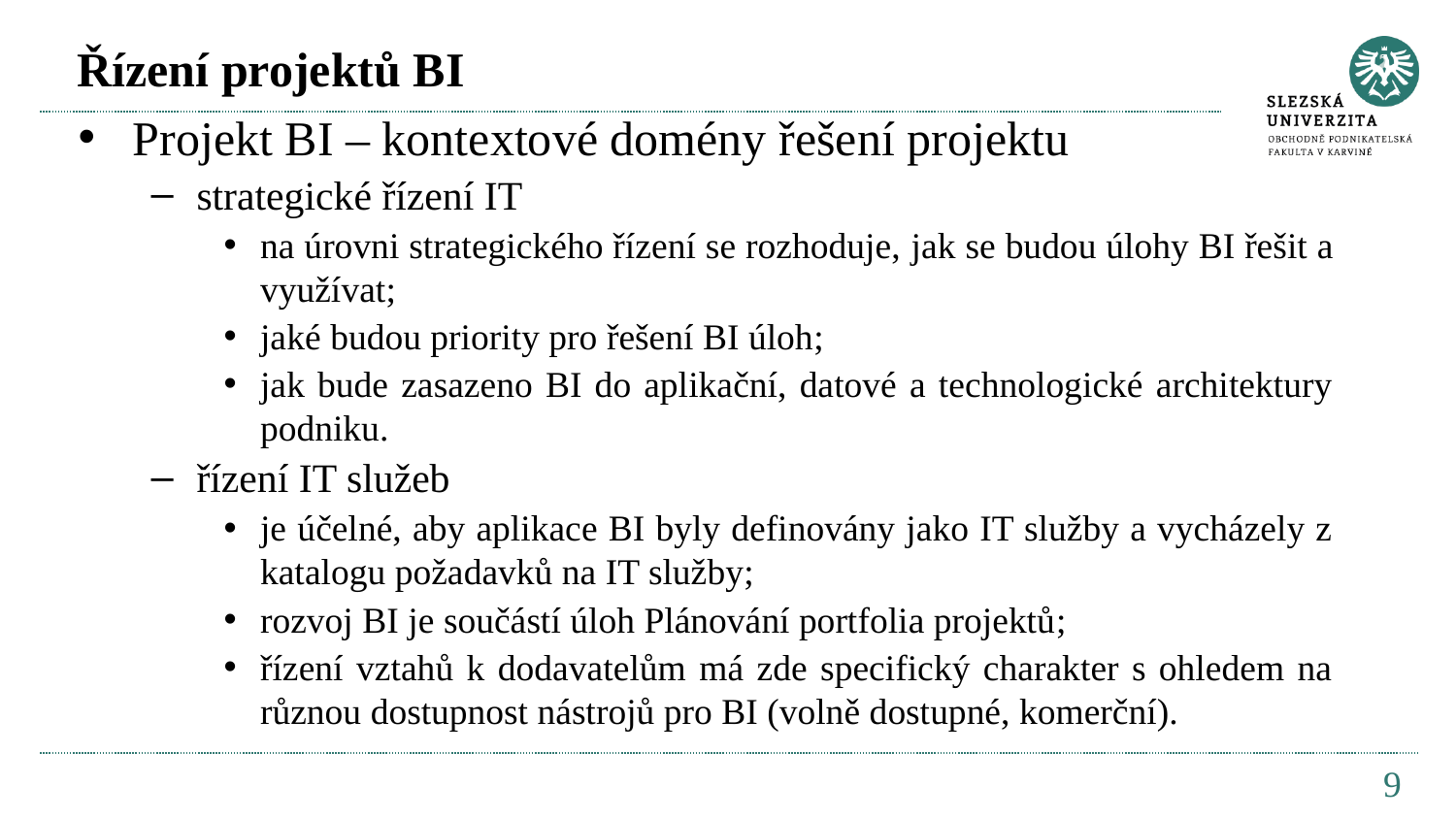

# Řízení projektů BI
Projekt BI – kontextové domény řešení projektu
strategické řízení IT
na úrovni strategického řízení se rozhoduje, jak se budou úlohy BI řešit a využívat;
jaké budou priority pro řešení BI úloh;
jak bude zasazeno BI do aplikační, datové a technologické architektury podniku.
řízení IT služeb
je účelné, aby aplikace BI byly definovány jako IT služby a vycházely z katalogu požadavků na IT služby;
rozvoj BI je součástí úloh Plánování portfolia projektů;
řízení vztahů k dodavatelům má zde specifický charakter s ohledem na různou dostupnost nástrojů pro BI (volně dostupné, komerční).

9